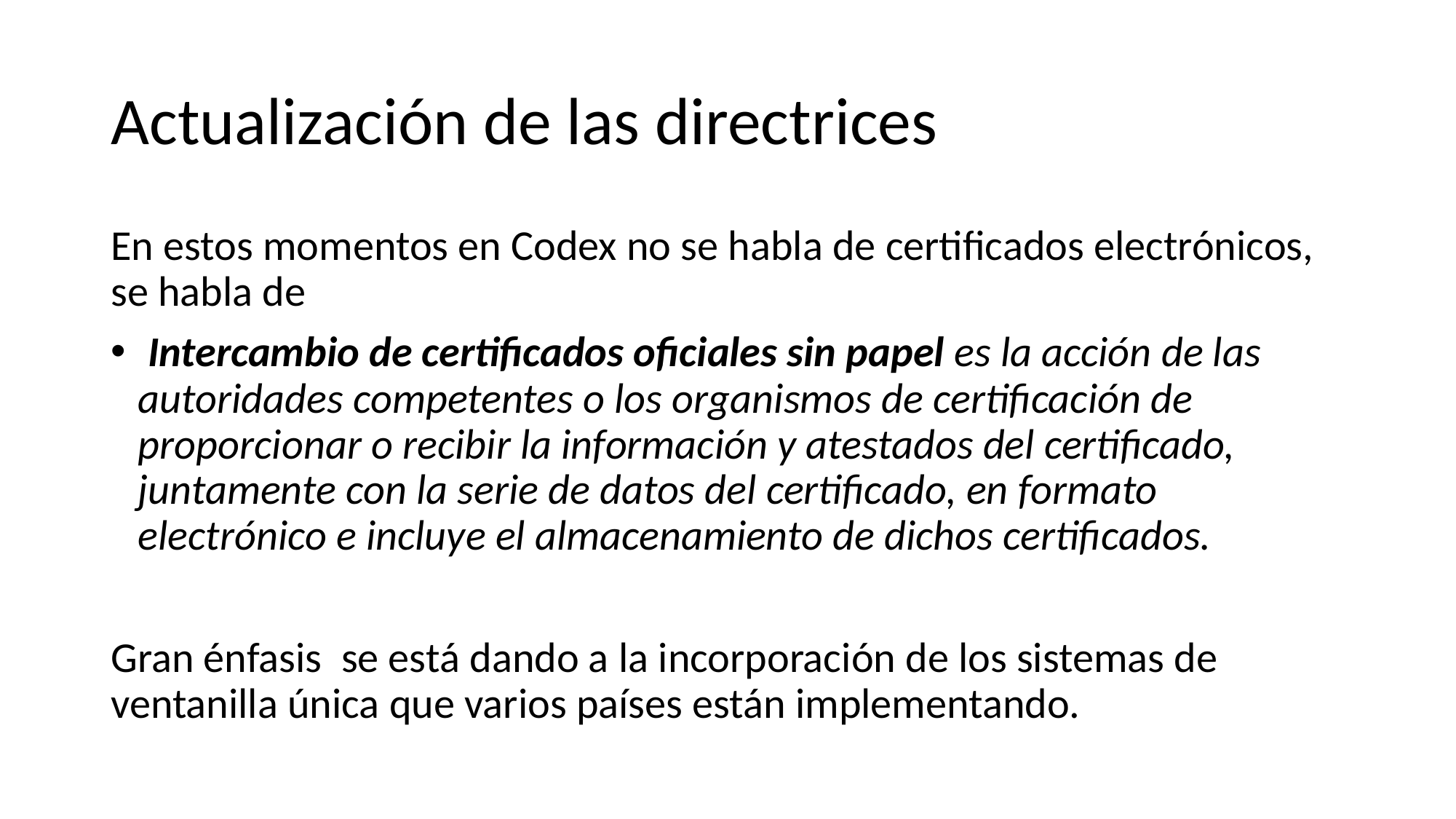

# Actualización de las directrices
En estos momentos en Codex no se habla de certificados electrónicos, se habla de
 Intercambio de certificados oficiales sin papel es la acción de las autoridades competentes o los organismos de certificación de proporcionar o recibir la información y atestados del certificado, juntamente con la serie de datos del certificado, en formato electrónico e incluye el almacenamiento de dichos certificados.

Gran énfasis  se está dando a la incorporación de los sistemas de ventanilla única que varios países están implementando.